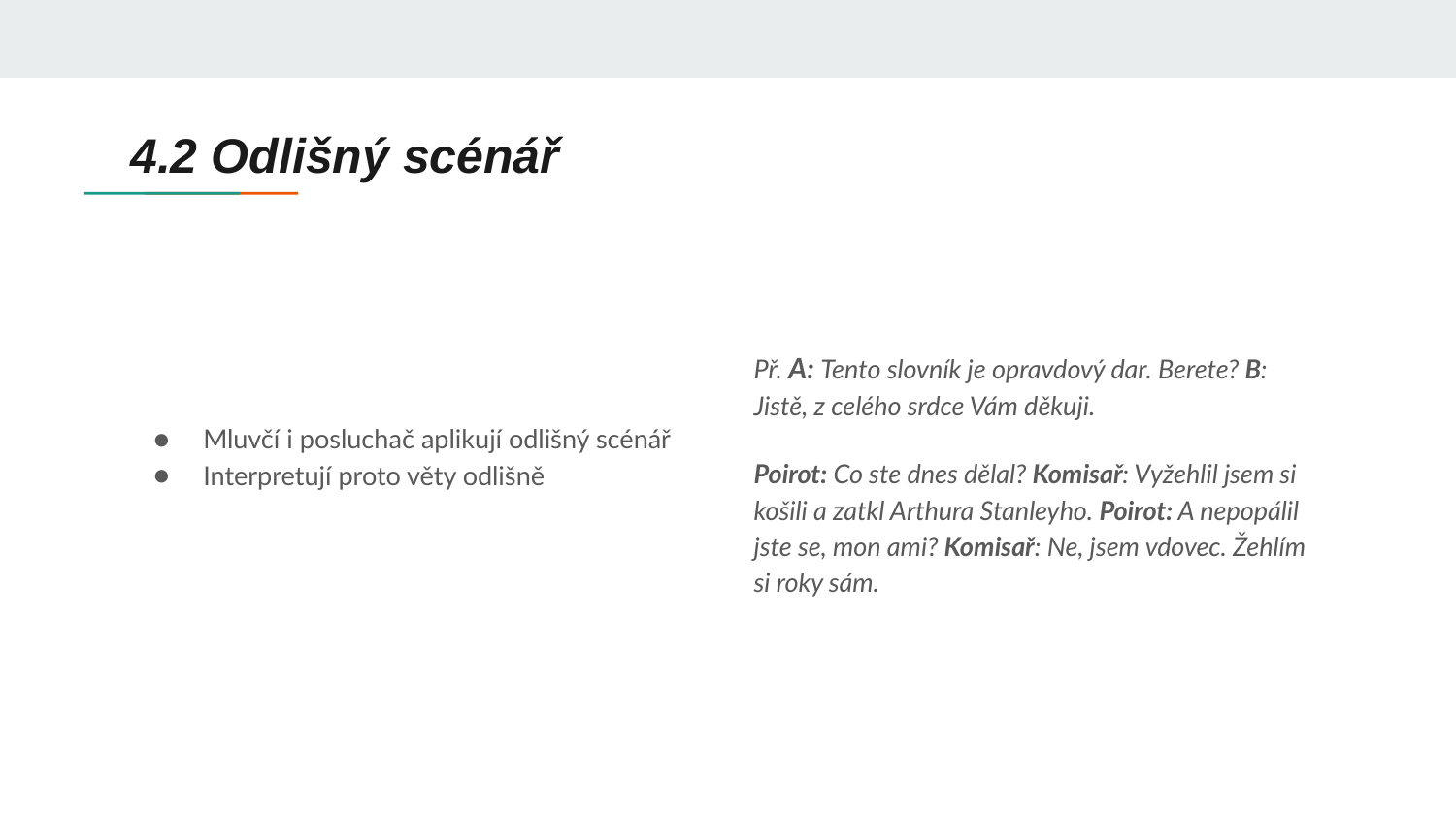

# 4.2 Odlišný scénář
Př. A: Tento slovník je opravdový dar. Berete? B: Jistě, z celého srdce Vám děkuji.
Poirot: Co ste dnes dělal? Komisař: Vyžehlil jsem si košili a zatkl Arthura Stanleyho. Poirot: A nepopálil jste se, mon ami? Komisař: Ne, jsem vdovec. Žehlím si roky sám.

Mluvčí i posluchač aplikují odlišný scénář
Interpretují proto věty odlišně